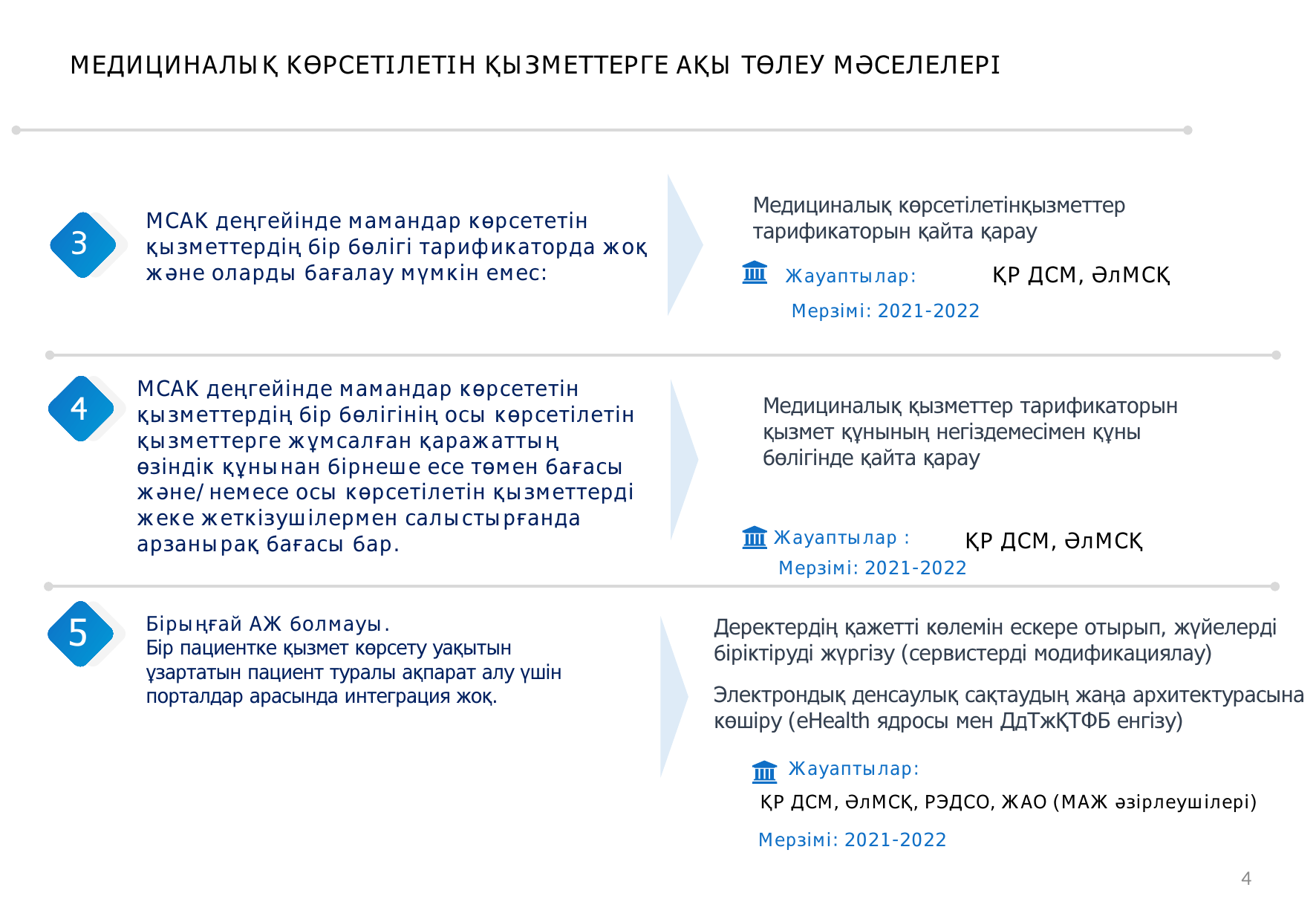

МЕДИЦИНАЛЫҚ КӨРСЕТІЛЕТІН ҚЫЗМЕТТЕРГЕ АҚЫ ТӨЛЕУ МӘСЕЛЕЛЕРІ
Медициналық көрсетілетінқызметтер тарификаторын қайта қарау
МСАК деңгейінде мамандар көрсететін қызметтердің бір бөлігі тарификаторда жоқ және оларды бағалау мүмкін емес:
3

ҚР ДСМ, ӘлМСҚ
Жауаптылар:

Мерзімі: 2021-2022
МСАК деңгейінде мамандар көрсететін қызметтердің бір бөлігінің осы көрсетілетін қызметтерге жұмсалған қаражаттың өзіндік құнынан бірнеше есе төмен бағасы және/немесе осы көрсетілетін қызметтерді жеке жеткізушілермен салыстырғанда арзанырақ бағасы бар.

4
Медициналық қызметтер тарификаторын қызмет құнының негіздемесімен құны бөлігінде қайта қарау

Жауаптылар :
ҚР ДСМ, ӘлМСҚ

Мерзімі: 2021-2022

5

Бірыңғай АЖ болмауы.
Бір пациентке қызмет көрсету уақытын ұзартатын пациент туралы ақпарат алу үшін порталдар арасында интеграция жоқ.
Деректердің қажетті көлемін ескере отырып, жүйелерді біріктіруді жүргізу (сервистерді модификациялау)
Электрондық денсаулық сақтаудың жаңа архитектурасына көшіру (eHealth ядросы мен ДдТжҚТФБ енгізу)

Жауаптылар:

ҚР ДСМ, ӘлМСҚ, РЭДСО, ЖАО (МАЖ әзірлеушілері)
Мерзімі: 2021-2022
4